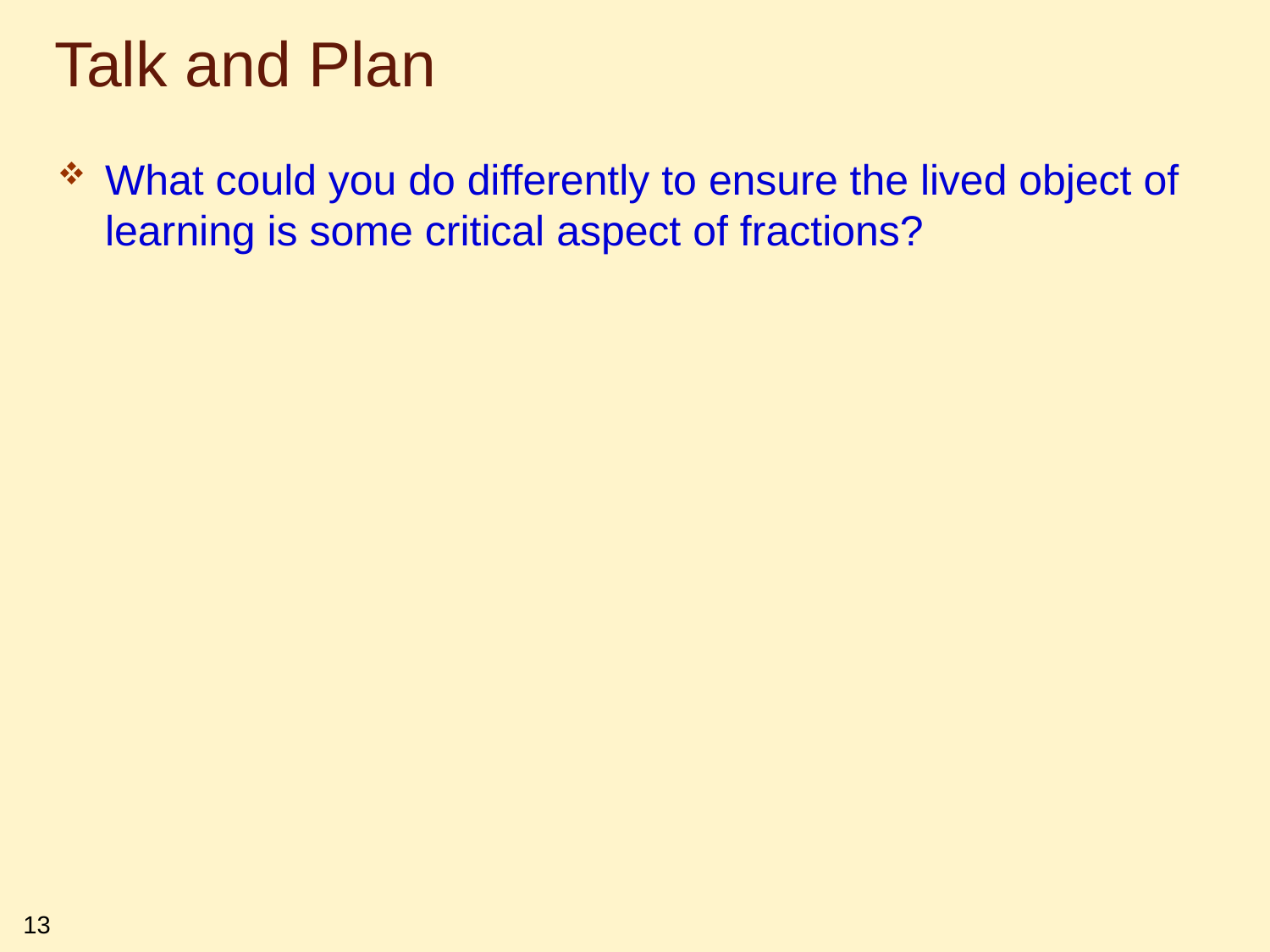

# Talk and Plan
What could you do differently to ensure the lived object of learning is some critical aspect of fractions?